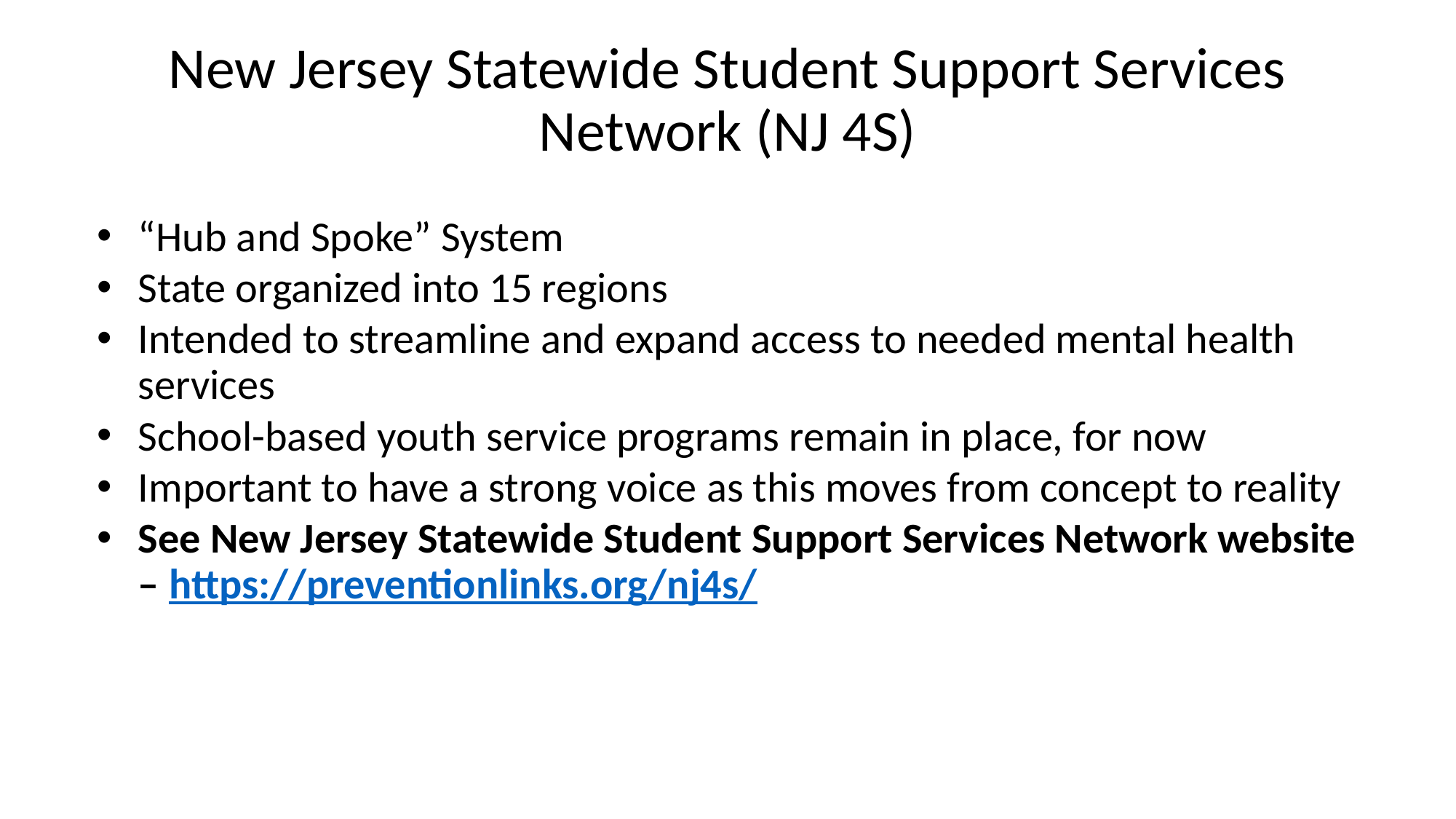

# New Jersey Statewide Student Support Services Network (NJ 4S)
“Hub and Spoke” System
State organized into 15 regions
Intended to streamline and expand access to needed mental health services
School-based youth service programs remain in place, for now
Important to have a strong voice as this moves from concept to reality
See New Jersey Statewide Student Support Services Network website – https://preventionlinks.org/nj4s/